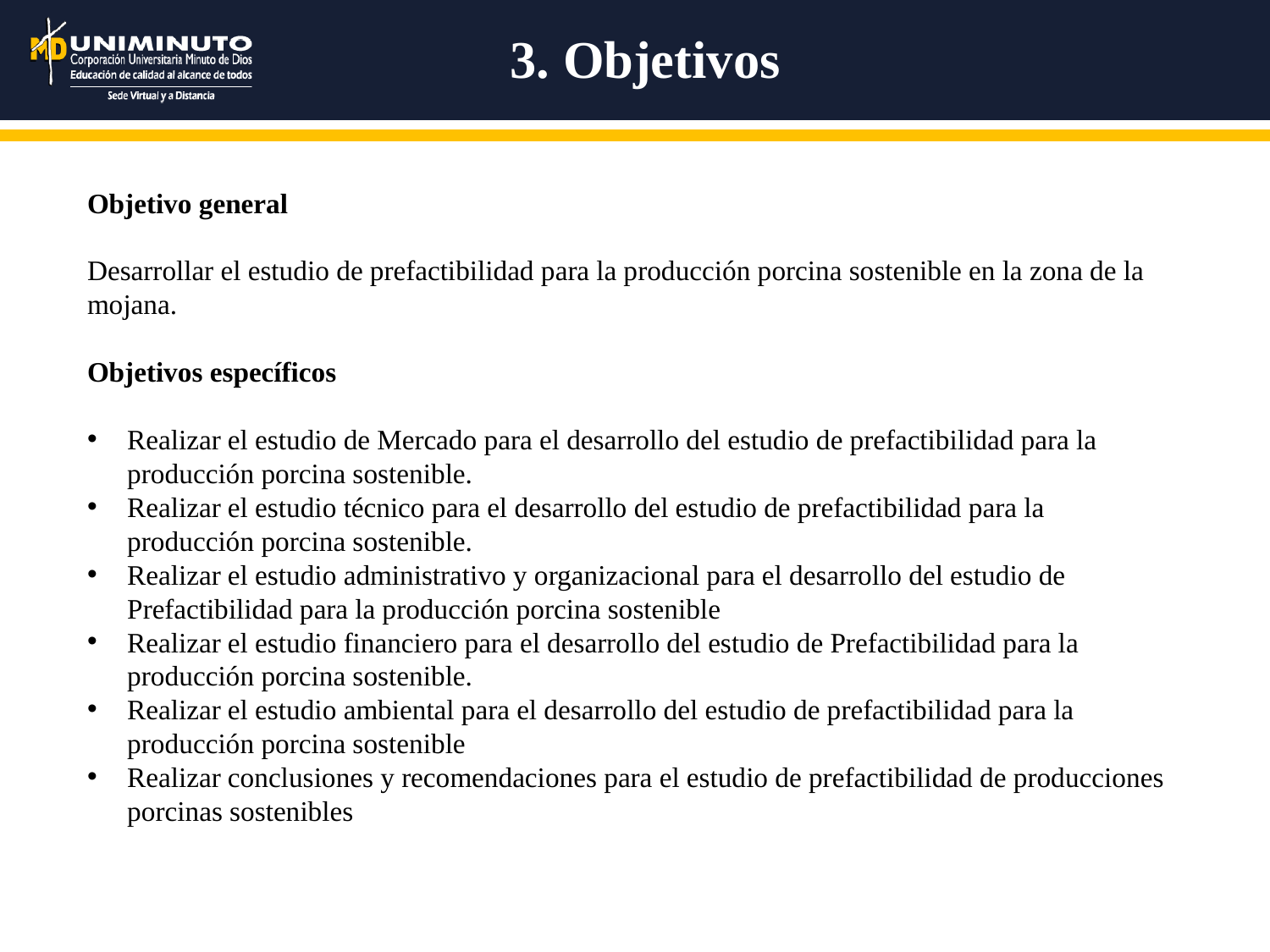

3. Objetivos
Objetivo general

Desarrollar el estudio de prefactibilidad para la producción porcina sostenible en la zona de la mojana.

Objetivos específicos

Realizar el estudio de Mercado para el desarrollo del estudio de prefactibilidad para la producción porcina sostenible.
Realizar el estudio técnico para el desarrollo del estudio de prefactibilidad para la producción porcina sostenible.
Realizar el estudio administrativo y organizacional para el desarrollo del estudio de Prefactibilidad para la producción porcina sostenible
Realizar el estudio financiero para el desarrollo del estudio de Prefactibilidad para la producción porcina sostenible.
Realizar el estudio ambiental para el desarrollo del estudio de prefactibilidad para la producción porcina sostenible
Realizar conclusiones y recomendaciones para el estudio de prefactibilidad de producciones porcinas sostenibles